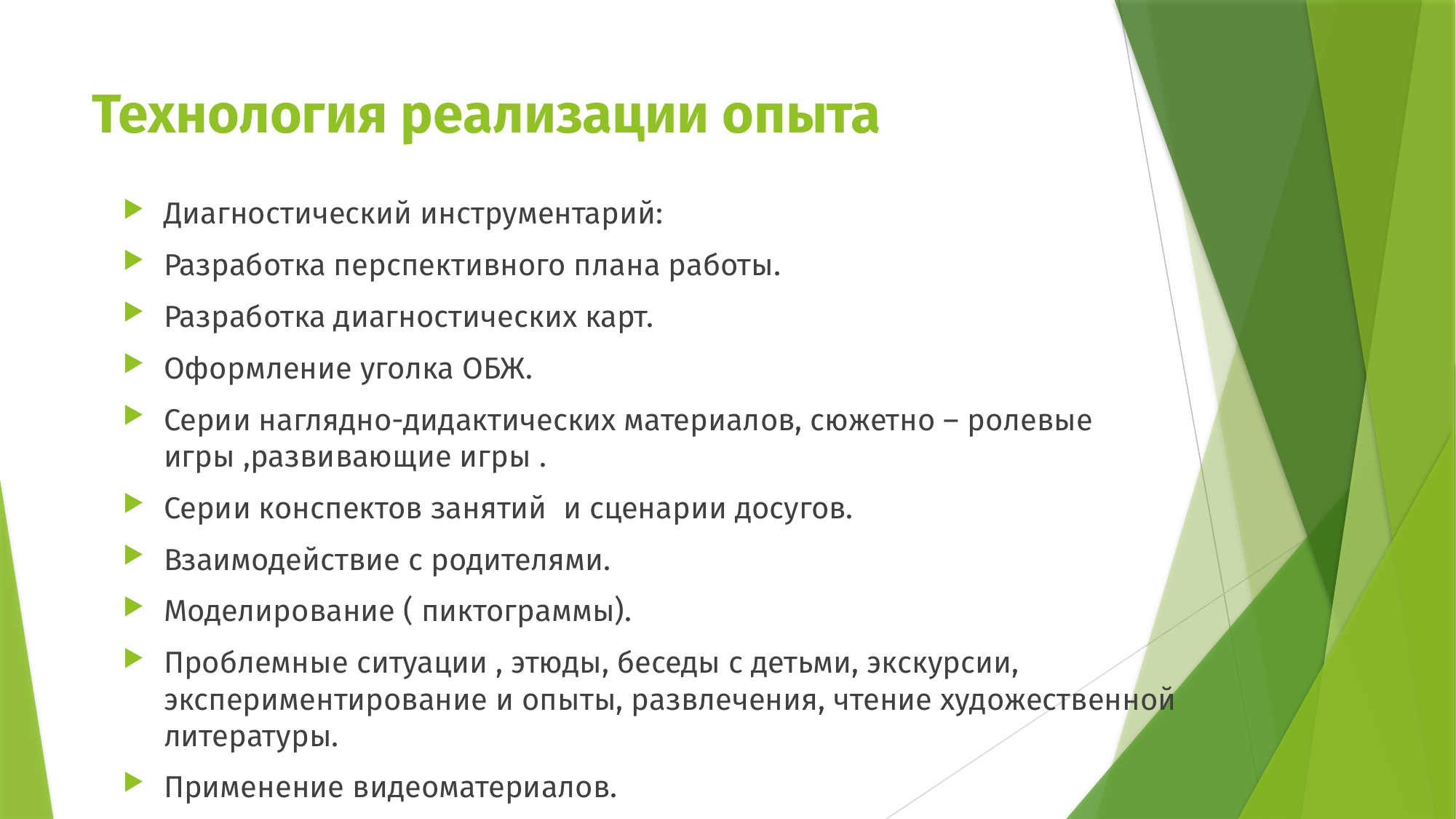

# Технология реализации опыта
Диагностический инструментарий:
Разработка перспективного плана работы.
Разработка диагностических карт.
Оформление уголка ОБЖ.
Серии наглядно-дидактических материалов, сюжетно – ролевые игры ,развивающие игры .
Серии конспектов занятий  и сценарии досугов.
Взаимодействие с родителями.
Моделирование ( пиктограммы).
Проблемные ситуации , этюды, беседы с детьми, экскурсии, экспериментирование и опыты, развлечения, чтение художественной литературы.
Применение видеоматериалов.